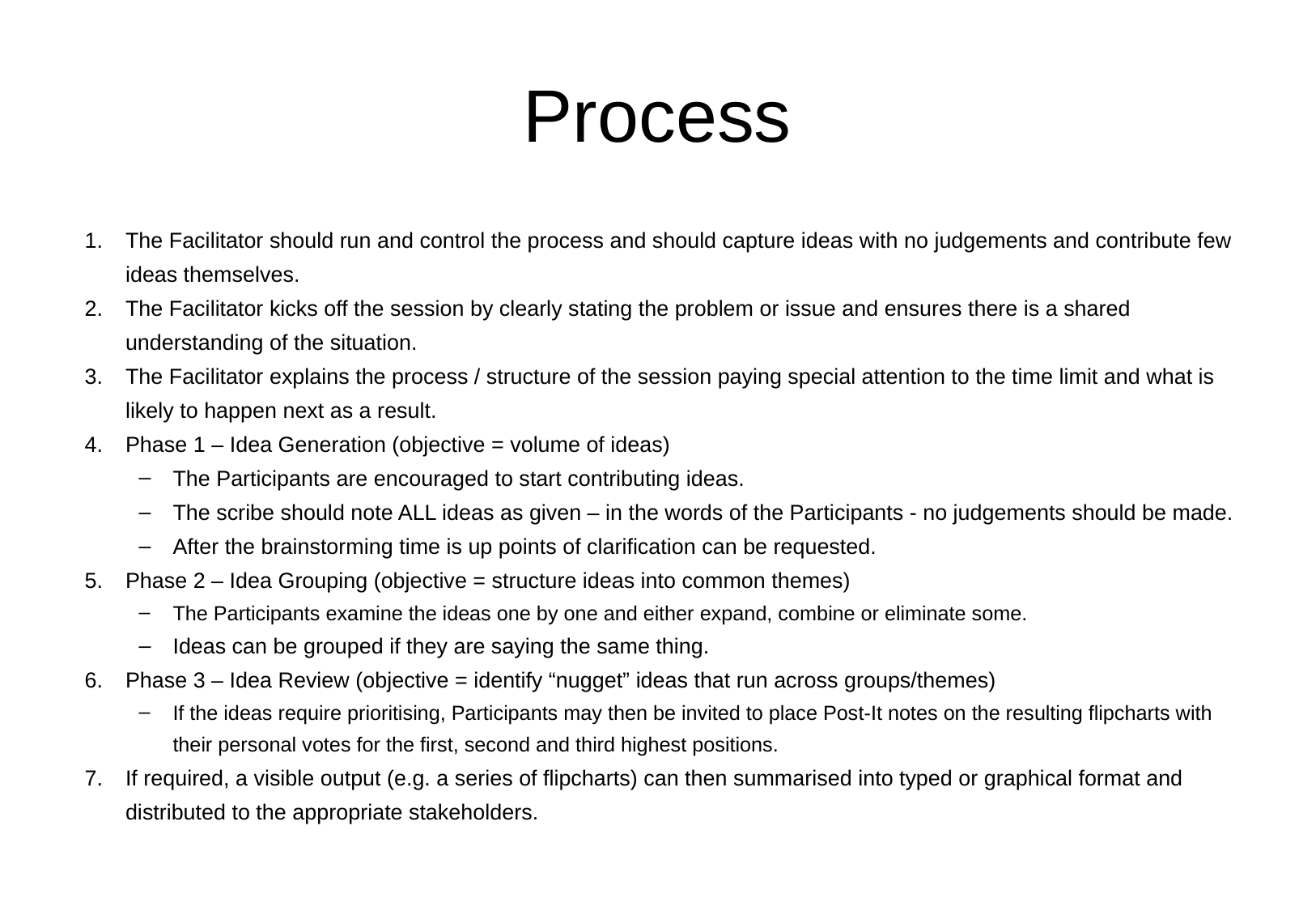

# Process
The Facilitator should run and control the process and should capture ideas with no judgements and contribute few ideas themselves.
The Facilitator kicks off the session by clearly stating the problem or issue and ensures there is a shared understanding of the situation.
The Facilitator explains the process / structure of the session paying special attention to the time limit and what is likely to happen next as a result.
Phase 1 – Idea Generation (objective = volume of ideas)
The Participants are encouraged to start contributing ideas.
The scribe should note ALL ideas as given – in the words of the Participants - no judgements should be made.
After the brainstorming time is up points of clarification can be requested.
Phase 2 – Idea Grouping (objective = structure ideas into common themes)
The Participants examine the ideas one by one and either expand, combine or eliminate some.
Ideas can be grouped if they are saying the same thing.
Phase 3 – Idea Review (objective = identify “nugget” ideas that run across groups/themes)
If the ideas require prioritising, Participants may then be invited to place Post-It notes on the resulting flipcharts with their personal votes for the first, second and third highest positions.
If required, a visible output (e.g. a series of flipcharts) can then summarised into typed or graphical format and distributed to the appropriate stakeholders.